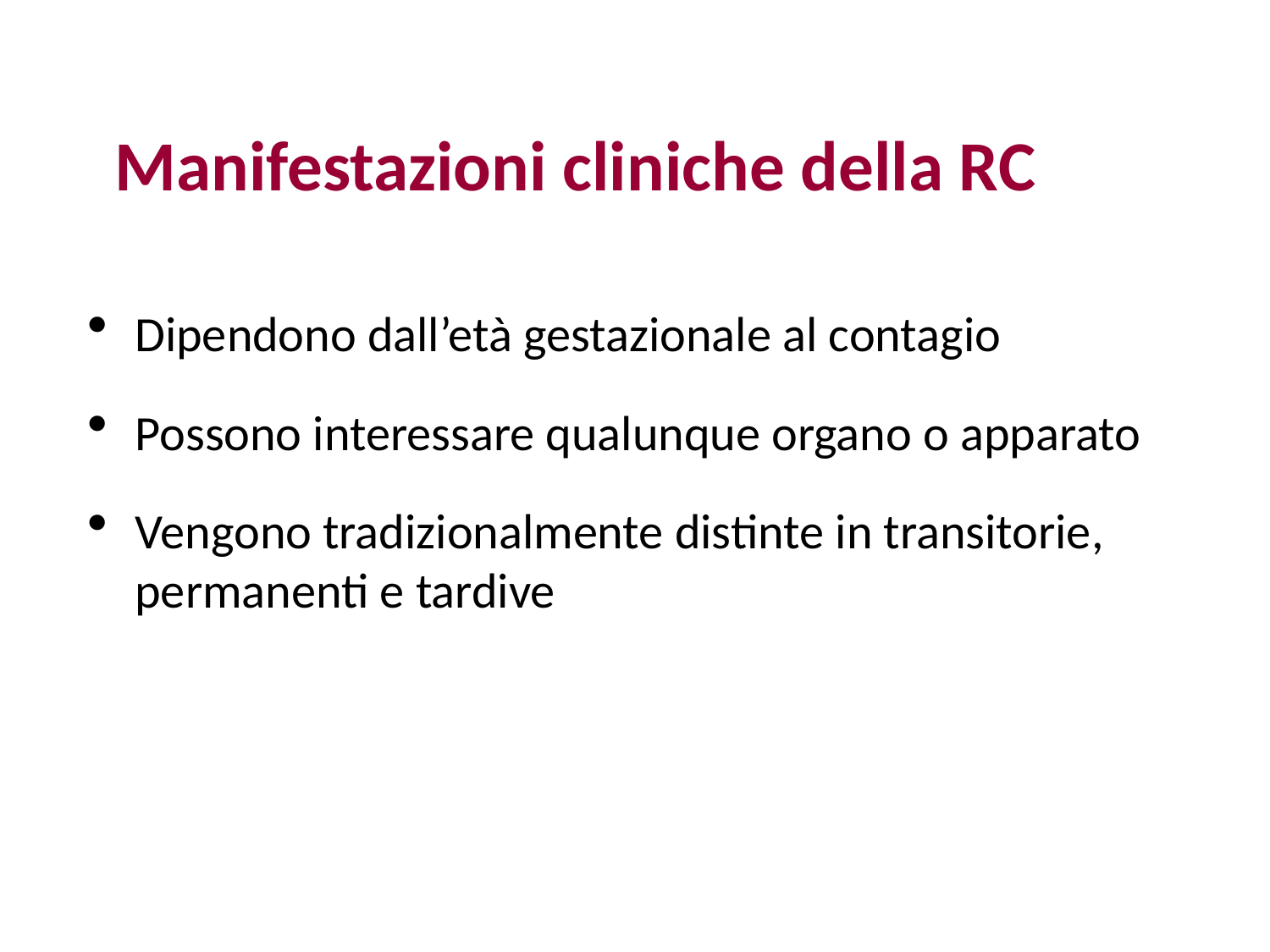

Manifestazioni cliniche della RC
Dipendono dall’età gestazionale al contagio

Possono interessare qualunque organo o apparato

Vengono tradizionalmente distinte in transitorie, permanenti e tardive